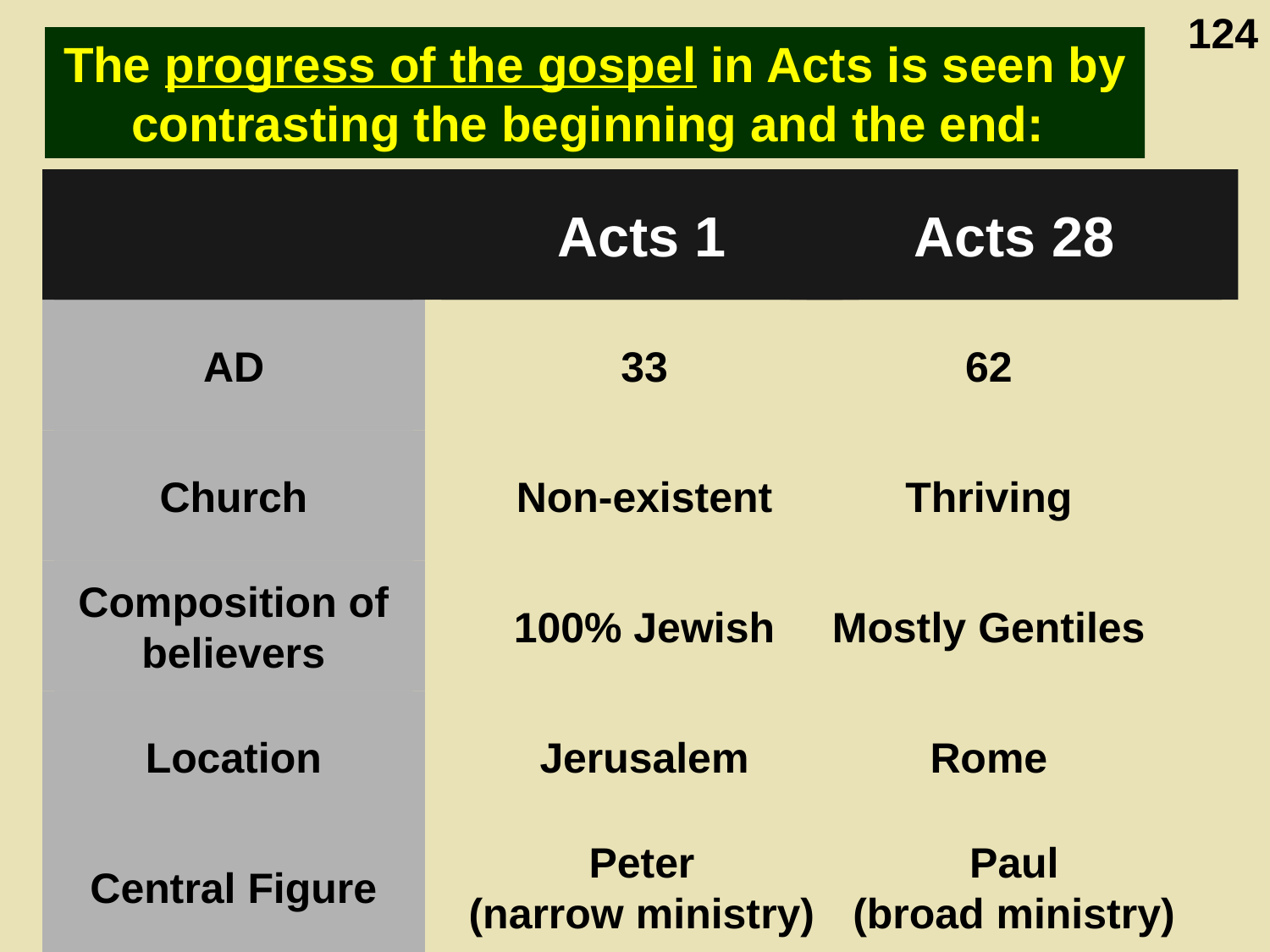

Gospel Progress
124
The progress of the gospel in Acts is seen by contrasting the beginning and the end:

Acts 1

Acts 28

AD
33
62

Church
Non-existent
Thriving

Composition of believers
100% Jewish
Mostly Gentiles

Location
Jerusalem
Rome

Central Figure

Peter
(narrow ministry)

Paul
(broad ministry)